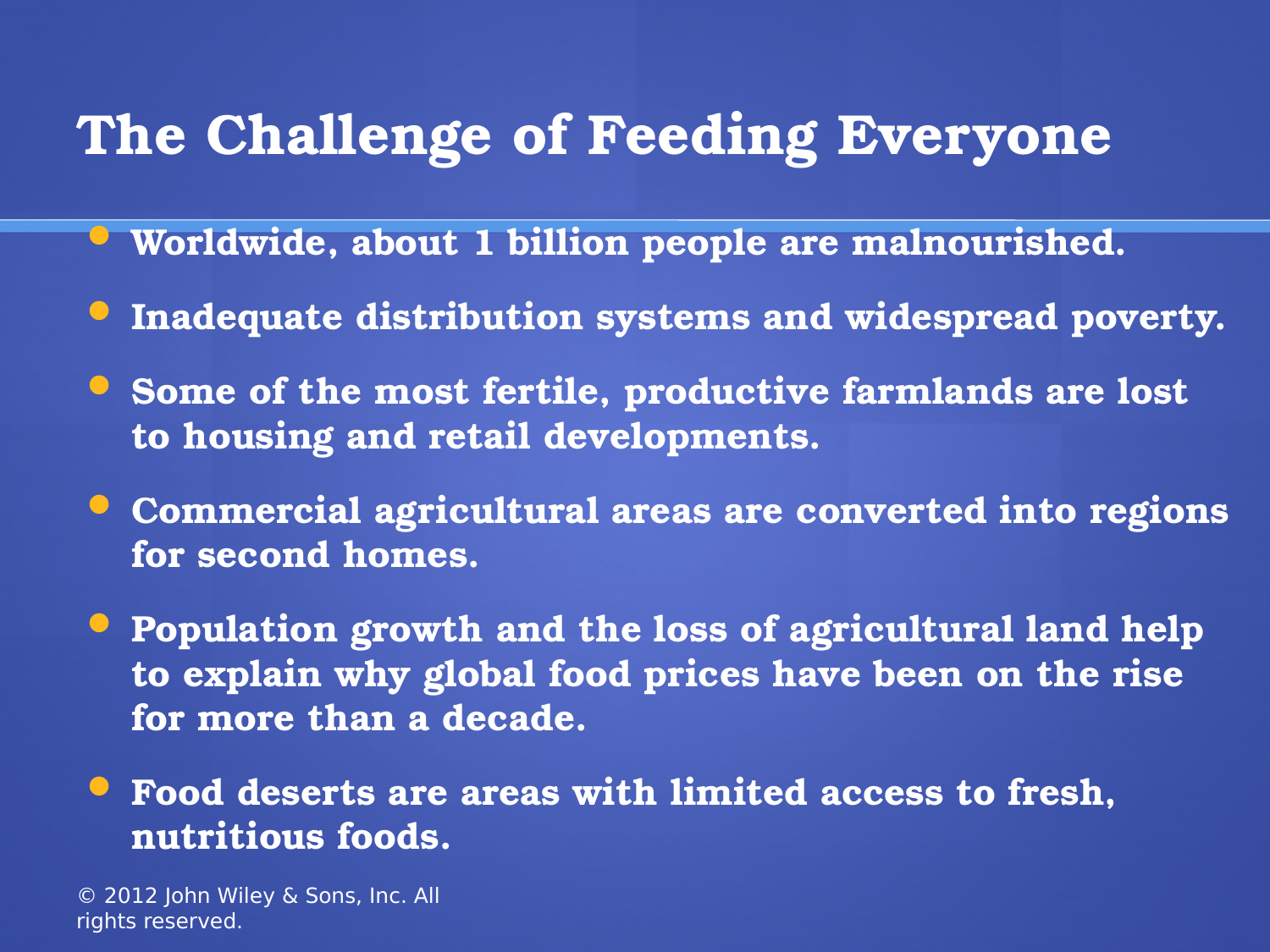

# The Challenge of Feeding Everyone
Worldwide, about 1 billion people are malnourished.
Inadequate distribution systems and widespread poverty.
Some of the most fertile, productive farmlands are lost to housing and retail developments.
Commercial agricultural areas are converted into regions for second homes.
Population growth and the loss of agricultural land help to explain why global food prices have been on the rise for more than a decade.
Food deserts are areas with limited access to fresh, nutritious foods.

© 2012 John Wiley & Sons, Inc. All rights reserved.